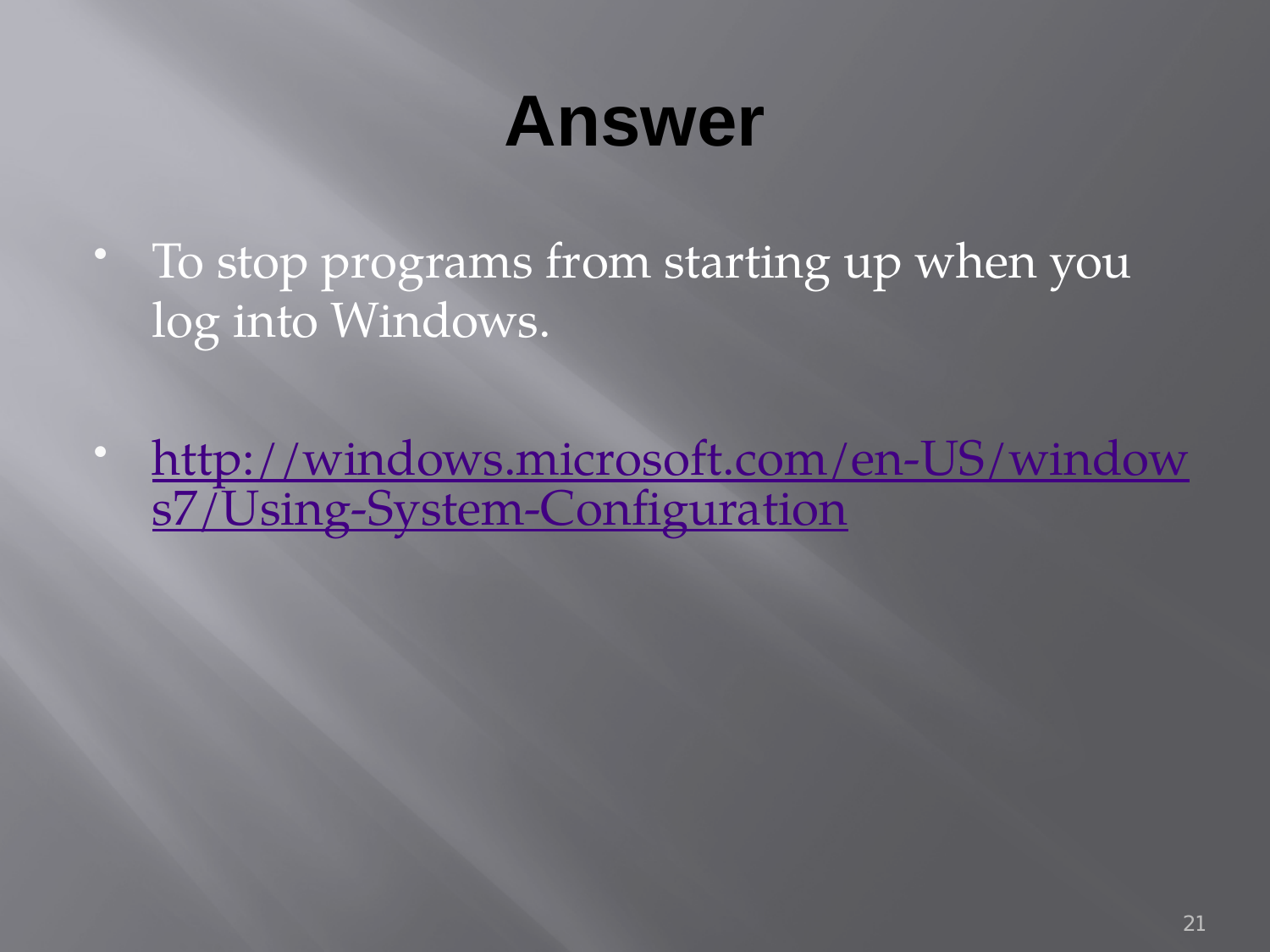

# Answer
To stop programs from starting up when you log into Windows.

http://windows.microsoft.com/en-US/windows7/Using-System-Configuration

21